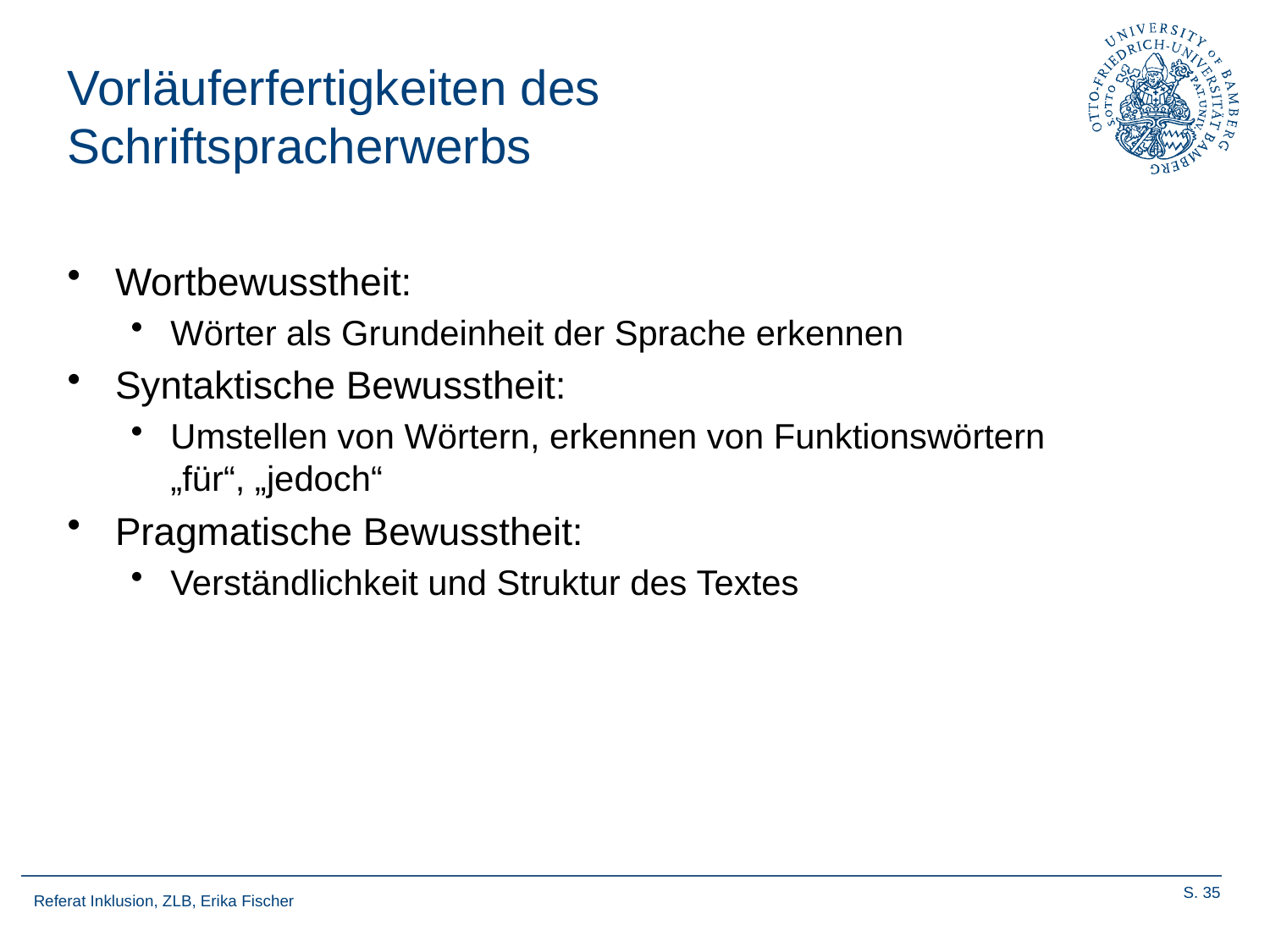

# Vorläuferfertigkeiten des Schriftspracherwerbs
Wortbewusstheit:
Wörter als Grundeinheit der Sprache erkennen
Syntaktische Bewusstheit:
Umstellen von Wörtern, erkennen von Funktionswörtern „für“, „jedoch“
Pragmatische Bewusstheit:
Verständlichkeit und Struktur des Textes